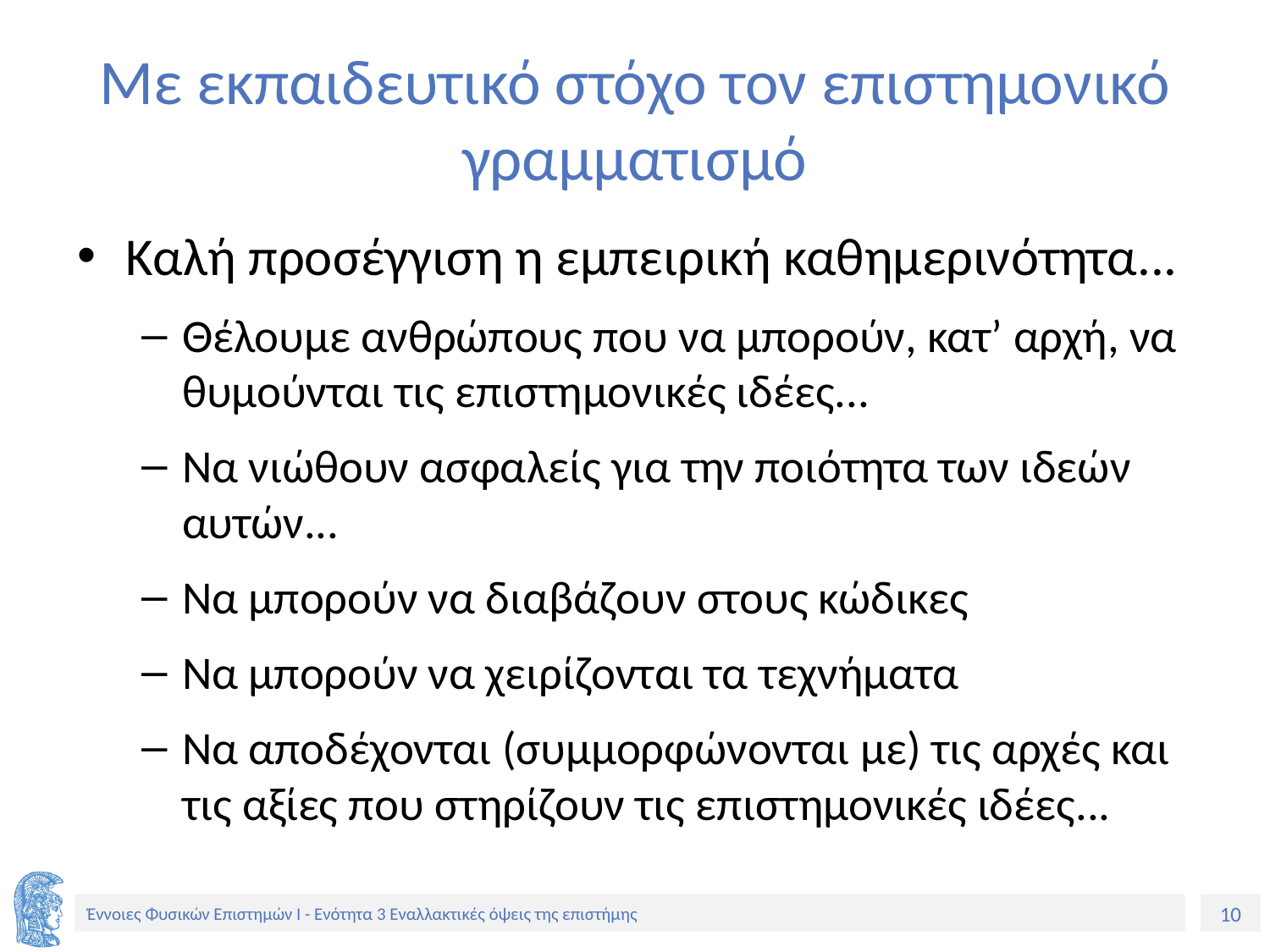

# Με εκπαιδευτικό στόχο τον επιστημονικό γραμματισμό
Καλή προσέγγιση η εμπειρική καθημερινότητα...
Θέλουμε ανθρώπους που να μπορούν, κατ’ αρχή, να θυμούνται τις επιστημονικές ιδέες...
Να νιώθουν ασφαλείς για την ποιότητα των ιδεών αυτών...
Να μπορούν να διαβάζουν στους κώδικες
Να μπορούν να χειρίζονται τα τεχνήματα
Να αποδέχονται (συμμορφώνονται με) τις αρχές και τις αξίες που στηρίζουν τις επιστημονικές ιδέες...